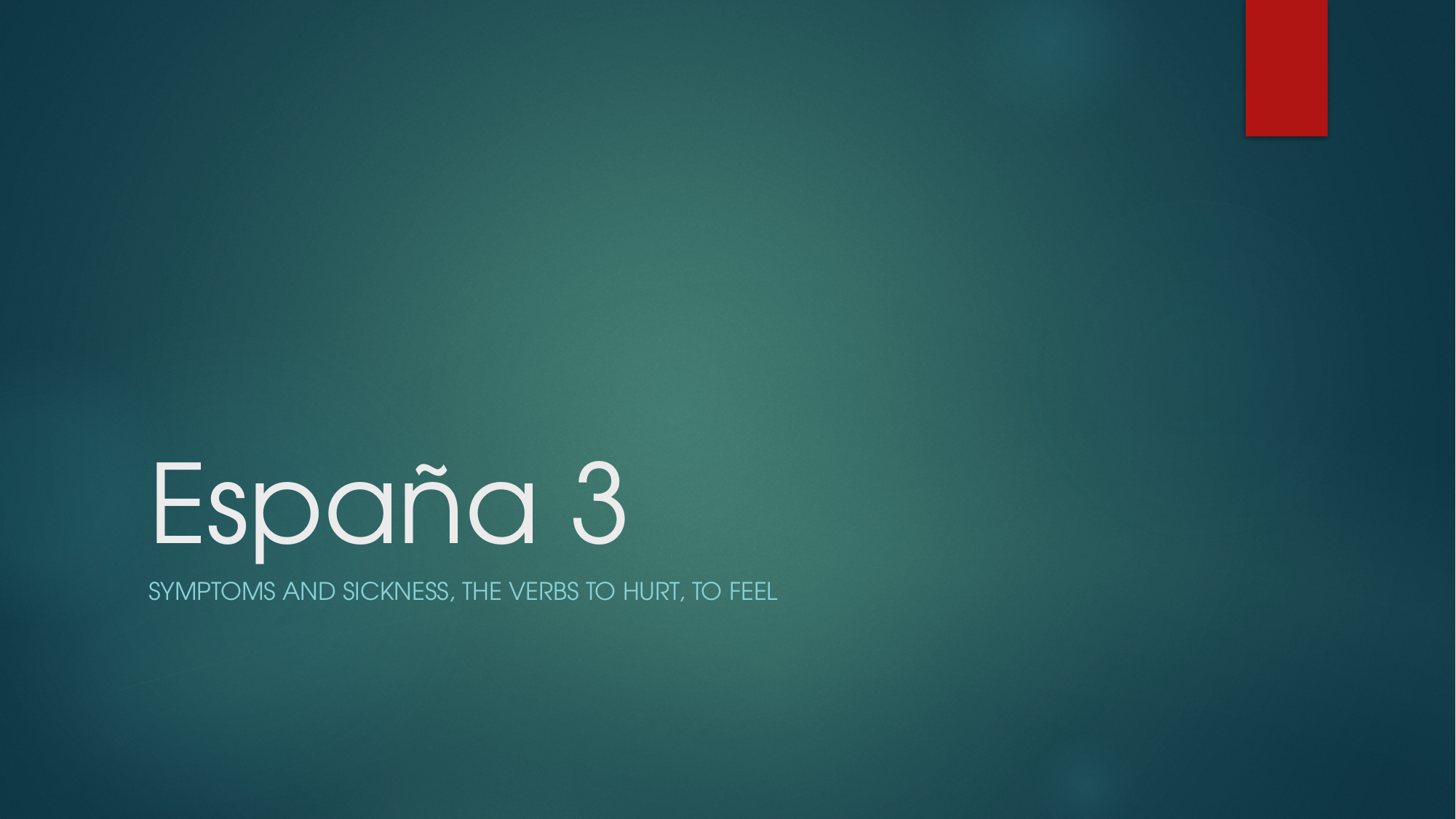

# España 3
Symptoms and sickness, the verbs to hurt, to feel